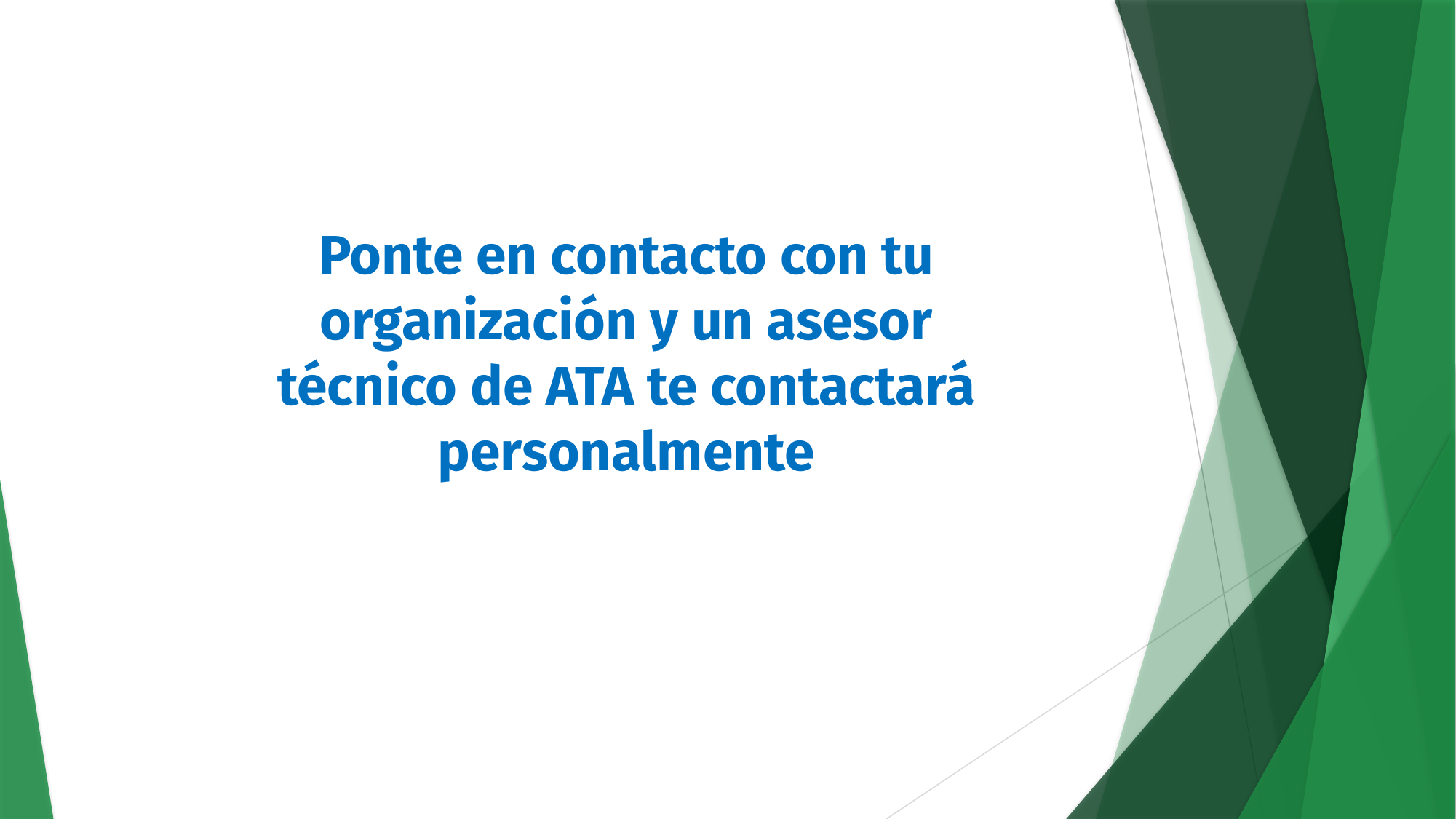

Ponte en contacto con tu organización y un asesor técnico de ATA te contactará personalmente